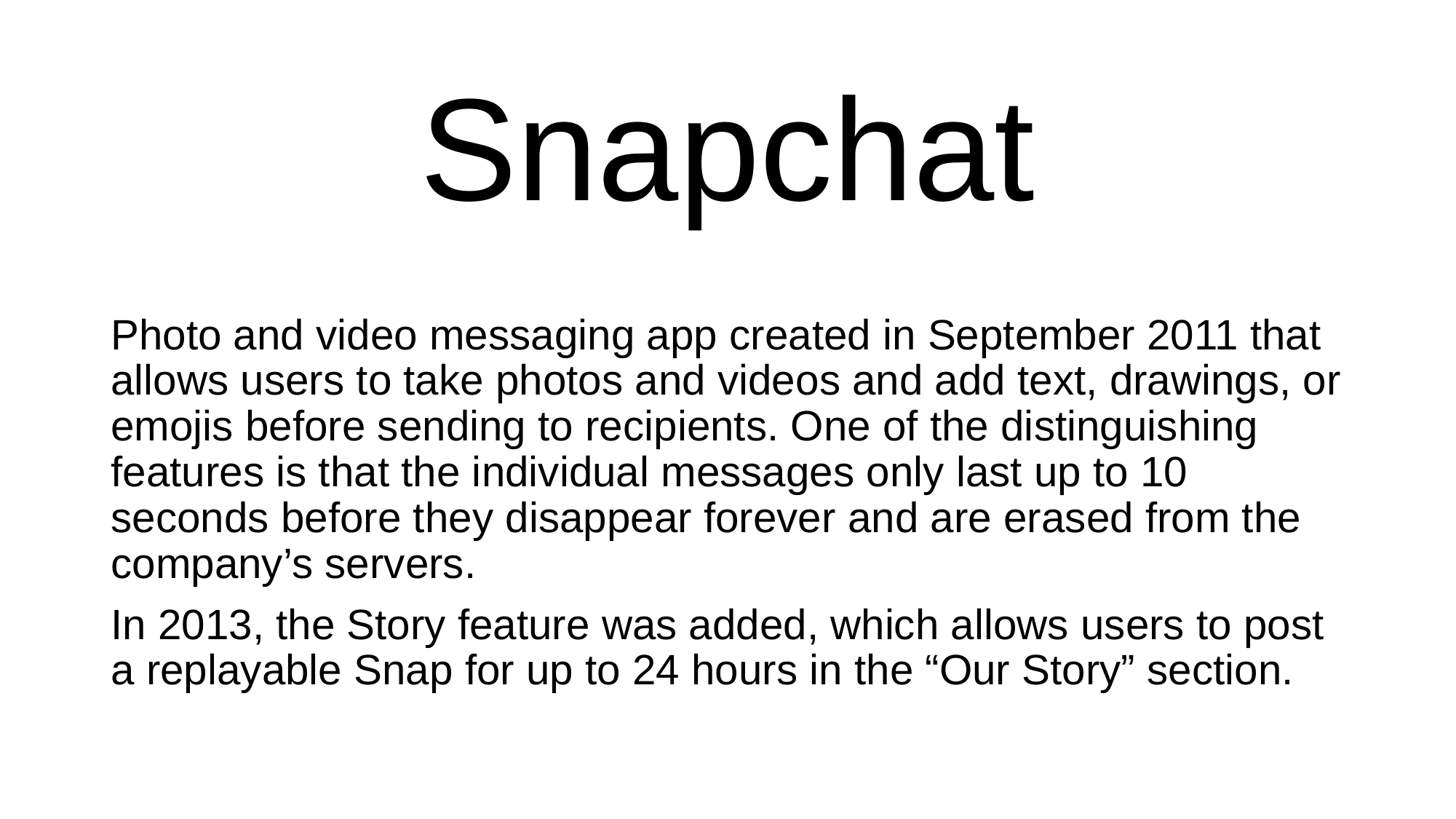

# Snapchat
Photo and video messaging app created in September 2011 that allows users to take photos and videos and add text, drawings, or emojis before sending to recipients. One of the distinguishing features is that the individual messages only last up to 10 seconds before they disappear forever and are erased from the company’s servers.
In 2013, the Story feature was added, which allows users to post a replayable Snap for up to 24 hours in the “Our Story” section.